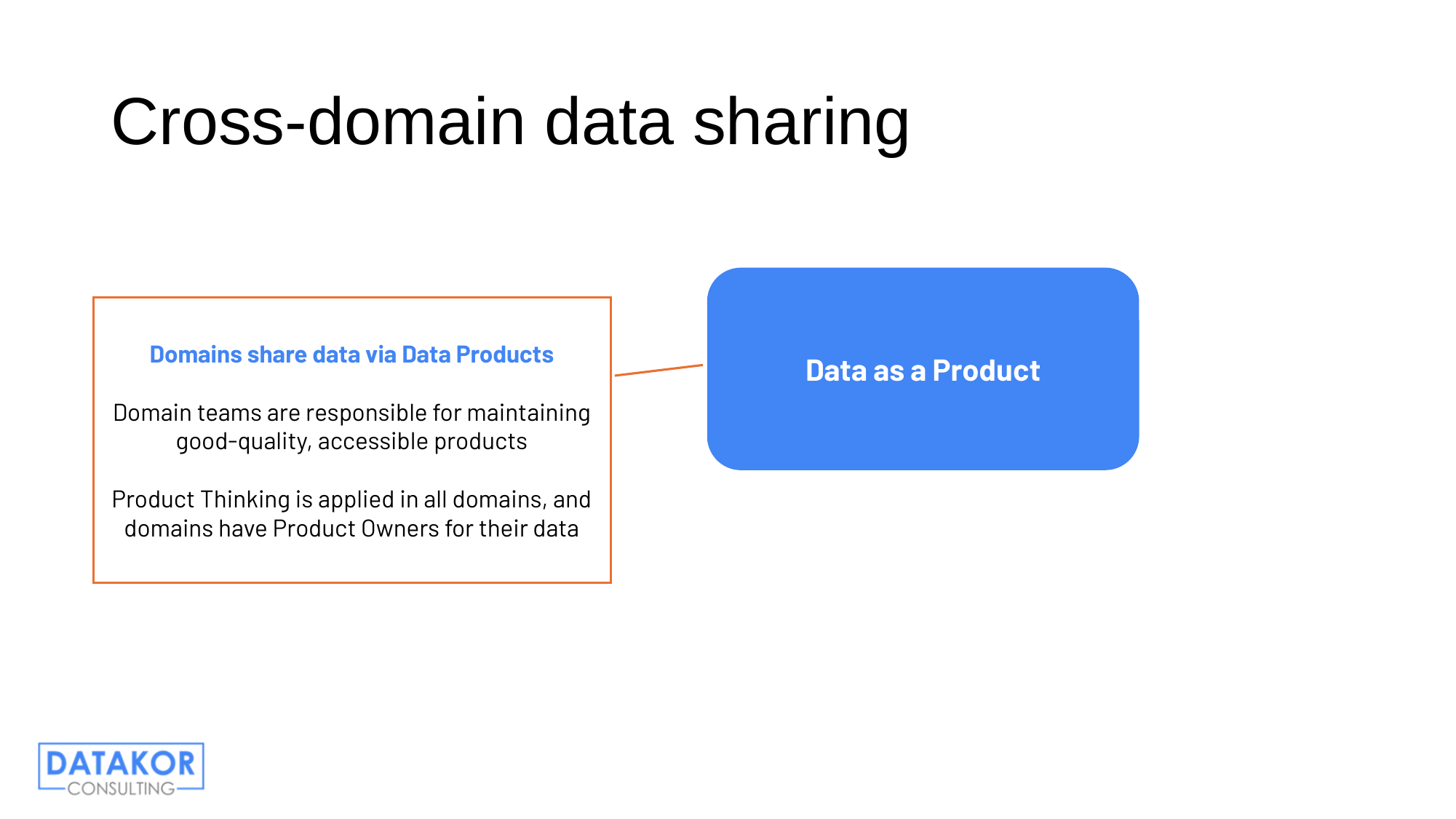

# Cross-domain data sharing
Data as a Product
Domains share data via Data Products

Domain teams are responsible for maintaining good-quality, accessible products

Product Thinking is applied in all domains, and domains have Product Owners for their data